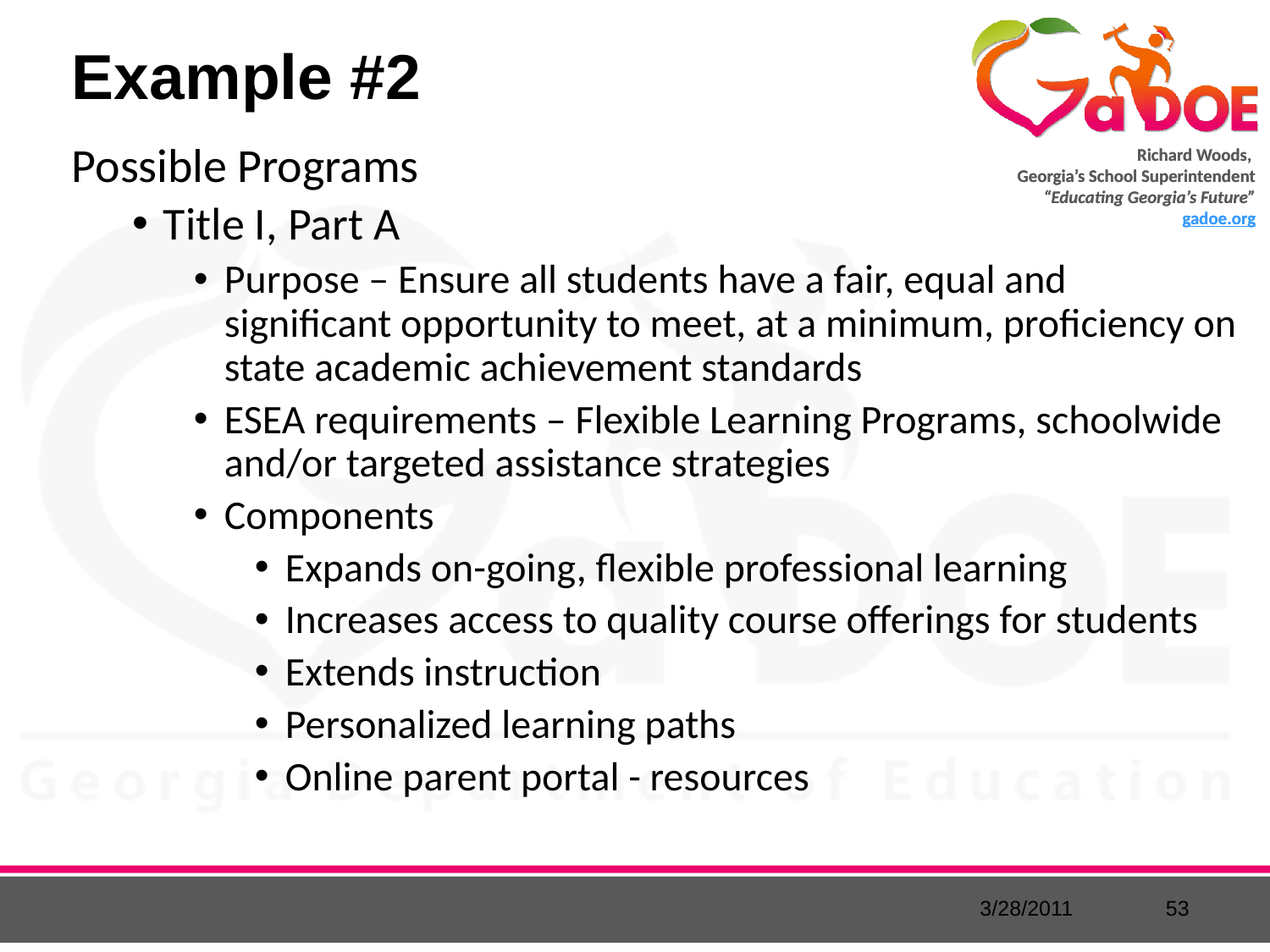

# Example #2
Possible Programs
Title I, Part A
Purpose – Ensure all students have a fair, equal and significant opportunity to meet, at a minimum, proficiency on state academic achievement standards
ESEA requirements – Flexible Learning Programs, schoolwide and/or targeted assistance strategies
Components
Expands on-going, flexible professional learning
Increases access to quality course offerings for students
Extends instruction
Personalized learning paths
Online parent portal - resources
3/28/2011
53